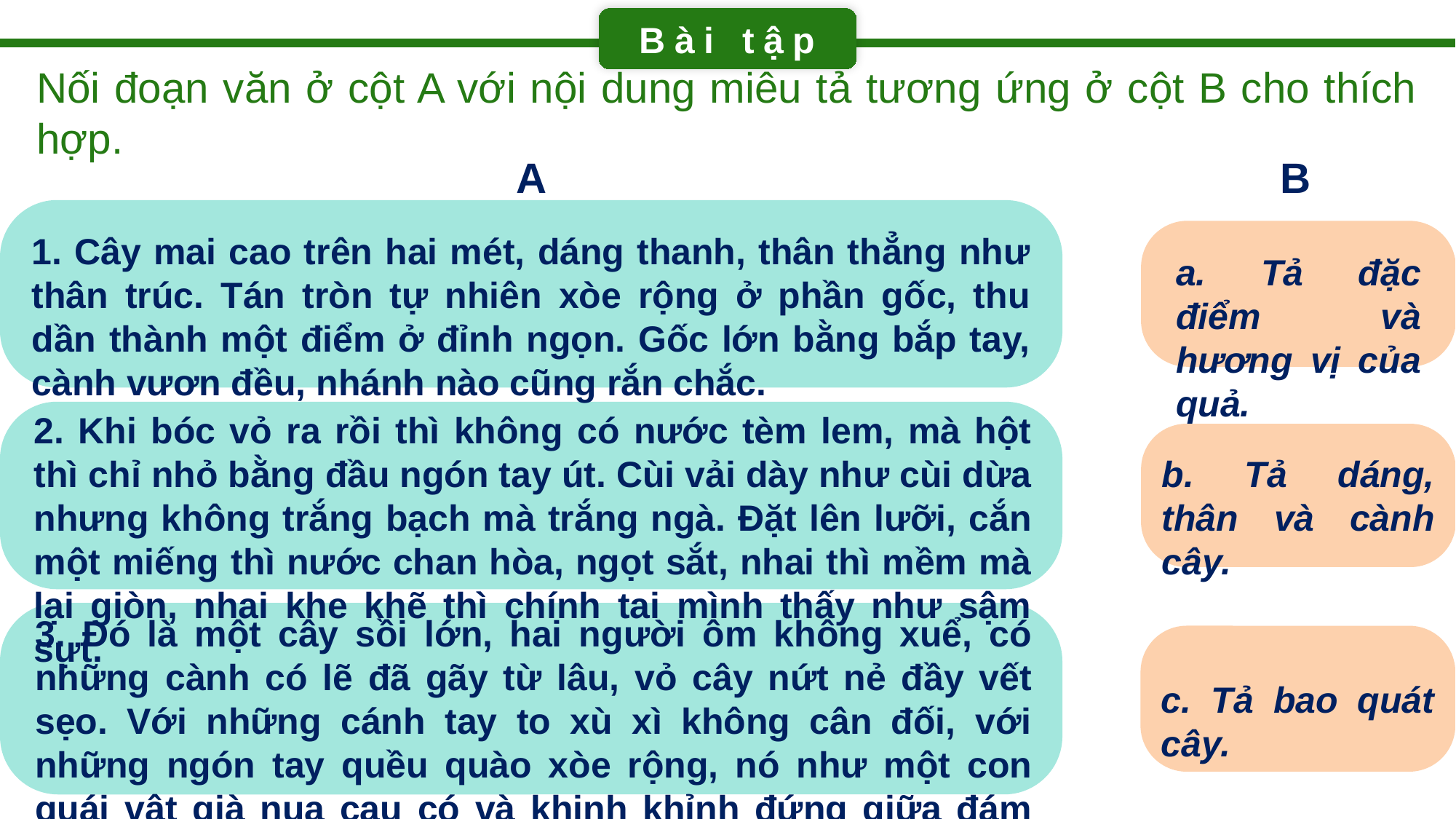

Bài tập
Nối đoạn văn ở cột A với nội dung miêu tả tương ứng ở cột B cho thích hợp.
A
B

a. Tả đặc điểm và hương vị của quả.
1. Cây mai cao trên hai mét, dáng thanh, thân thẳng như thân trúc. Tán tròn tự nhiên xòe rộng ở phần gốc, thu dần thành một điểm ở đỉnh ngọn. Gốc lớn bằng bắp tay, cành vươn đều, nhánh nào cũng rắn chắc.
2. Khi bóc vỏ ra rồi thì không có nước tèm lem, mà hột thì chỉ nhỏ bằng đầu ngón tay út. Cùi vải dày như cùi dừa nhưng không trắng bạch mà trắng ngà. Đặt lên lưỡi, cắn một miếng thì nước chan hòa, ngọt sắt, nhai thì mềm mà lại giòn, nhai khe khẽ thì chính tai mình thấy như sậm sựt.

b. Tả dáng, thân và cành cây.

3. Đó là một cây sồi lớn, hai người ôm không xuể, có những cành có lẽ đã gãy từ lâu, vỏ cây nứt nẻ đầy vết sẹo. Với những cánh tay to xù xì không cân đối, với những ngón tay quều quào xòe rộng, nó như một con quái vật già nua cau có và khinh khỉnh đứng giữa đám bạch dương tươi cười.

c. Tả bao quát cây.